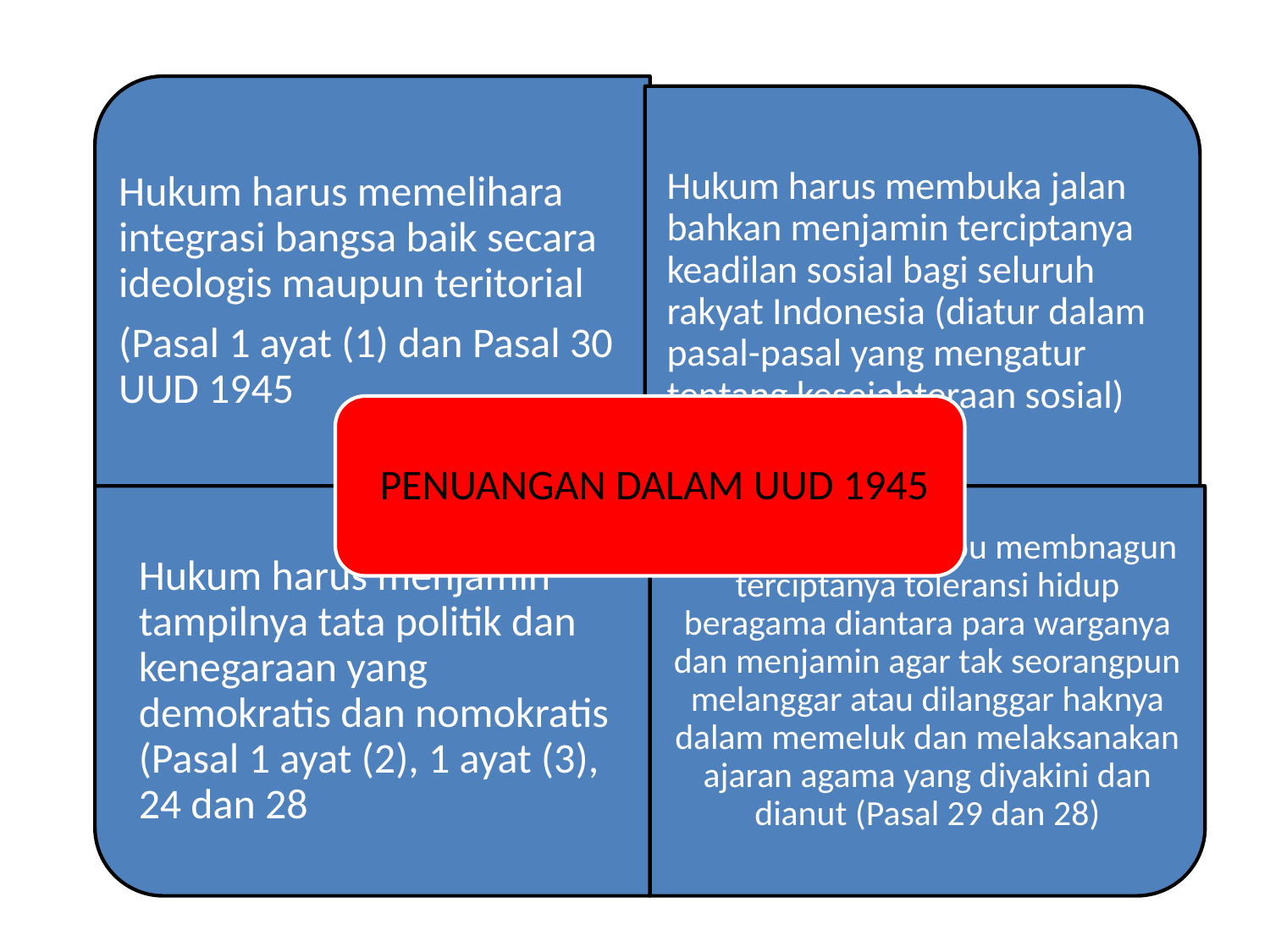

Hukum harus memelihara integrasi bangsa baik secara ideologis maupun teritorial
(Pasal 1 ayat (1) dan Pasal 30 UUD 1945
Hukum harus membuka jalan bahkan menjamin terciptanya keadilan sosial bagi seluruh rakyat Indonesia (diatur dalam pasal-pasal yang mengatur tentang kesejahteraan sosial)
Hukum harus menjamin tampilnya tata politik dan kenegaraan yang demokratis dan nomokratis (Pasal 1 ayat (2), 1 ayat (3), 24 dan 28
Hukum harus mampu membnagun terciptanya toleransi hidup beragama diantara para warganya dan menjamin agar tak seorangpun melanggar atau dilanggar haknya dalam memeluk dan melaksanakan ajaran agama yang diyakini dan dianut (Pasal 29 dan 28)
PENUANGAN DALAM UUD 1945